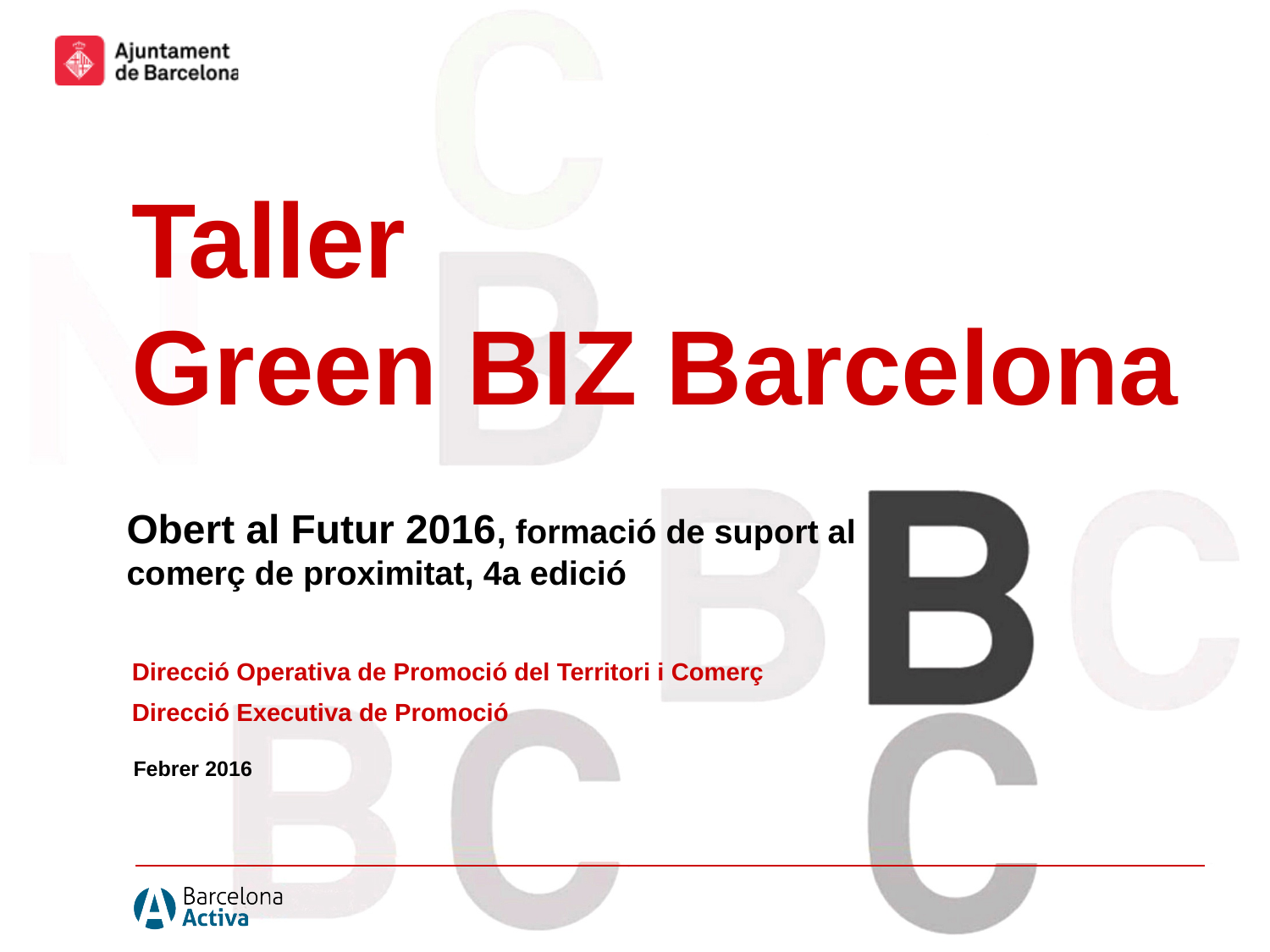

Taller
Green BIZ Barcelona
 Obert al Futur 2016, formació de suport al
 comerç de proximitat, 4a edició
Direcció Operativa de Promoció del Territori i Comerç
Direcció Executiva de Promoció
Febrer 2016